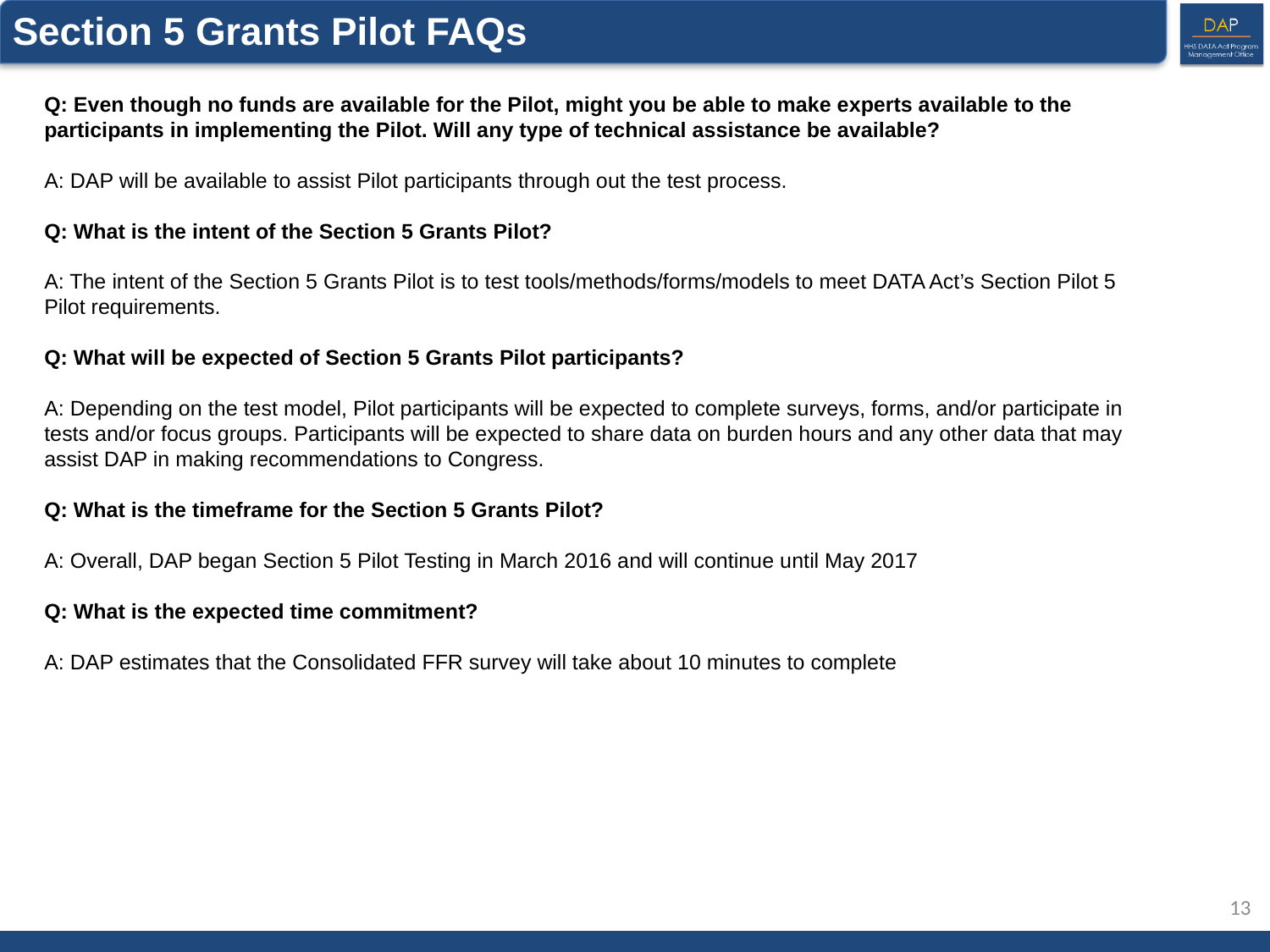

Section 5 Grants Pilot FAQs
Q: Even though no funds are available for the Pilot, might you be able to make experts available to the participants in implementing the Pilot. Will any type of technical assistance be available?

A: DAP will be available to assist Pilot participants through out the test process.

Q: What is the intent of the Section 5 Grants Pilot?

A: The intent of the Section 5 Grants Pilot is to test tools/methods/forms/models to meet DATA Act’s Section Pilot 5 Pilot requirements.

Q: What will be expected of Section 5 Grants Pilot participants?

A: Depending on the test model, Pilot participants will be expected to complete surveys, forms, and/or participate in tests and/or focus groups. Participants will be expected to share data on burden hours and any other data that may assist DAP in making recommendations to Congress.

Q: What is the timeframe for the Section 5 Grants Pilot?

A: Overall, DAP began Section 5 Pilot Testing in March 2016 and will continue until May 2017

Q: What is the expected time commitment?
A: DAP estimates that the Consolidated FFR survey will take about 10 minutes to complete

13